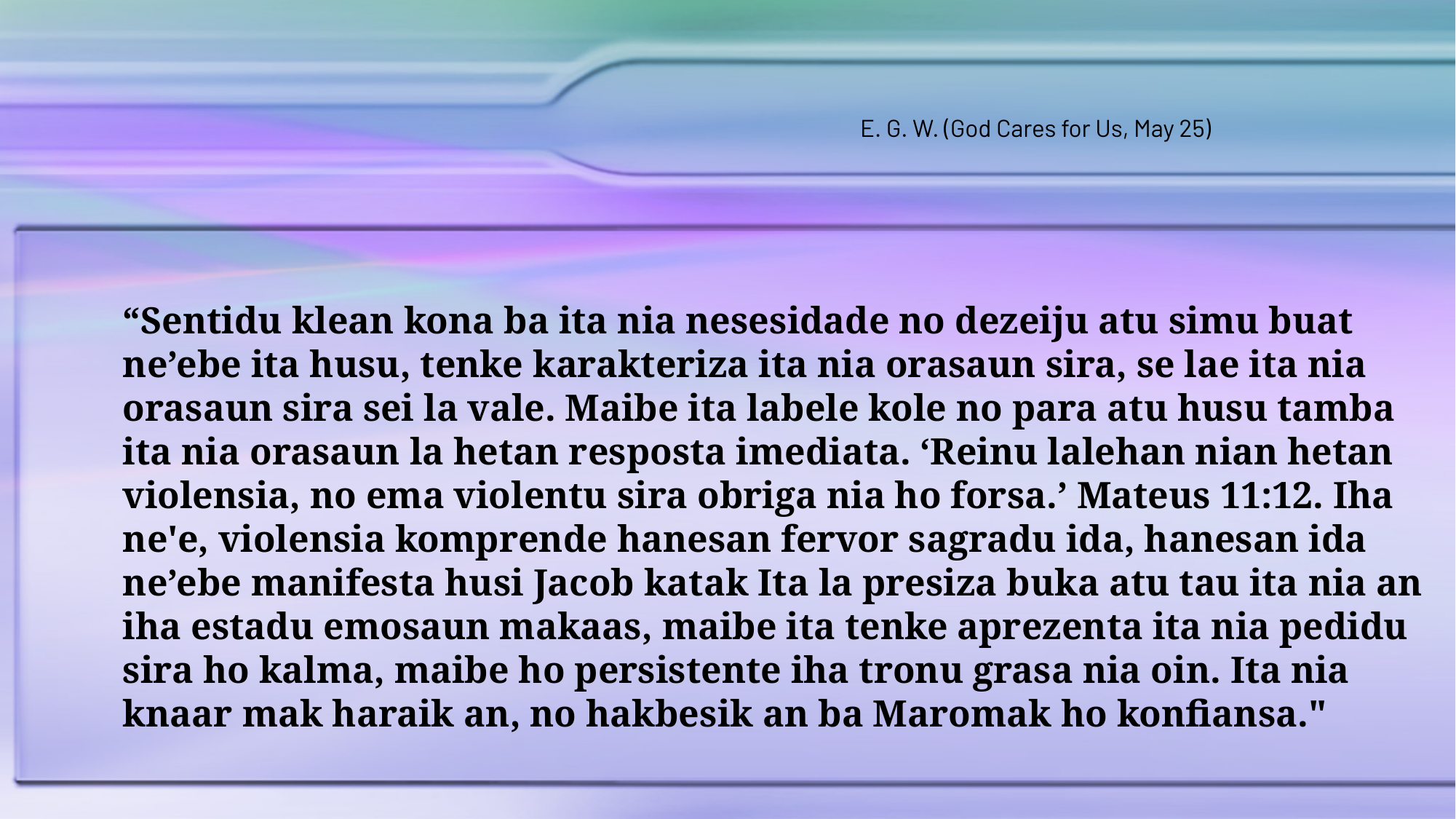

E. G. W. (God Cares for Us, May 25)
“Sentidu klean kona ba ita nia nesesidade no dezeiju atu simu buat ne’ebe ita husu, tenke karakteriza ita nia orasaun sira, se lae ita nia orasaun sira sei la vale. Maibe ita labele kole no para atu husu tamba ita nia orasaun la hetan resposta imediata. ‘Reinu lalehan nian hetan violensia, no ema violentu sira obriga nia ho forsa.’ Mateus 11:12. Iha ne'e, violensia komprende hanesan fervor sagradu ida, hanesan ida ne’ebe manifesta husi Jacob katak Ita la presiza buka atu tau ita nia an iha estadu emosaun makaas, maibe ita tenke aprezenta ita nia pedidu sira ho kalma, maibe ho persistente iha tronu grasa nia oin. Ita nia knaar mak haraik an, no hakbesik an ba Maromak ho konfiansa."